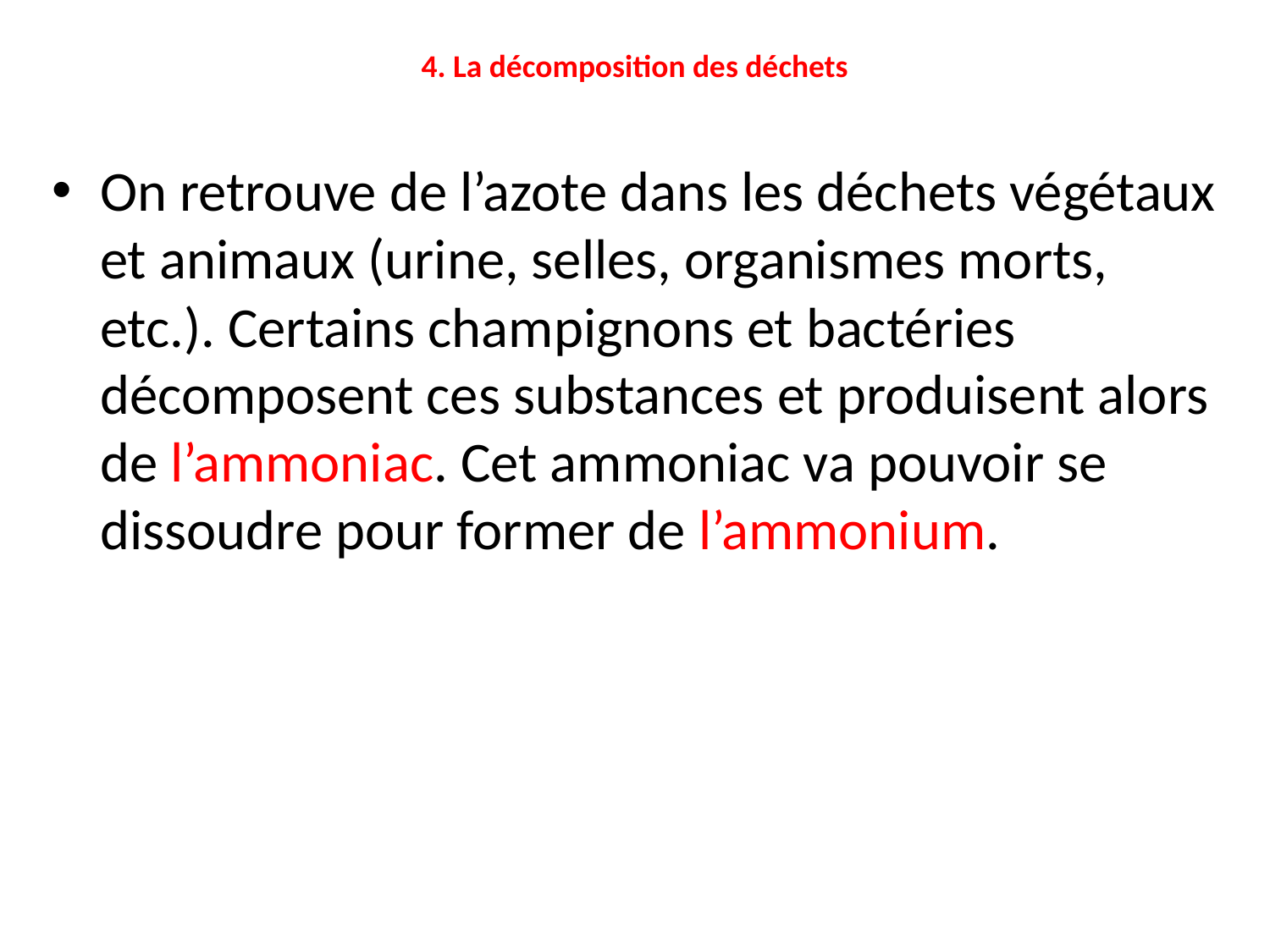

# 4. La décomposition des déchets
On retrouve de l’azote dans les déchets végétaux et animaux (urine, selles, organismes morts, etc.). Certains champignons et bactéries décomposent ces substances et produisent alors de l’ammoniac. Cet ammoniac va pouvoir se dissoudre pour former de l’ammonium.